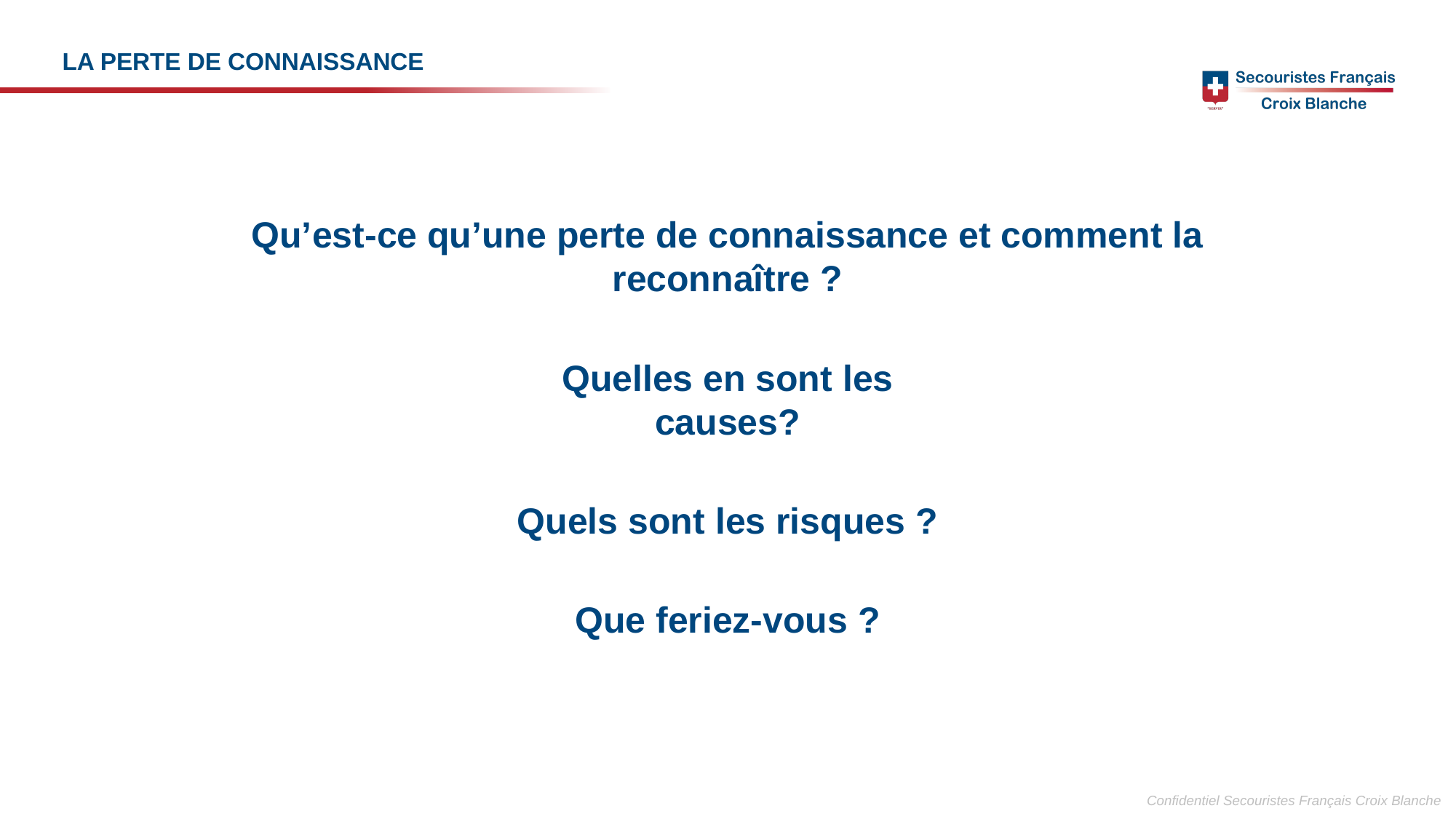

LA PERTE DE CONNAISSANCE
Qu’est-ce qu’une perte de connaissance et comment la reconnaître ?
Quelles en sont les causes?
Quels sont les risques ?
Que feriez-vous ?